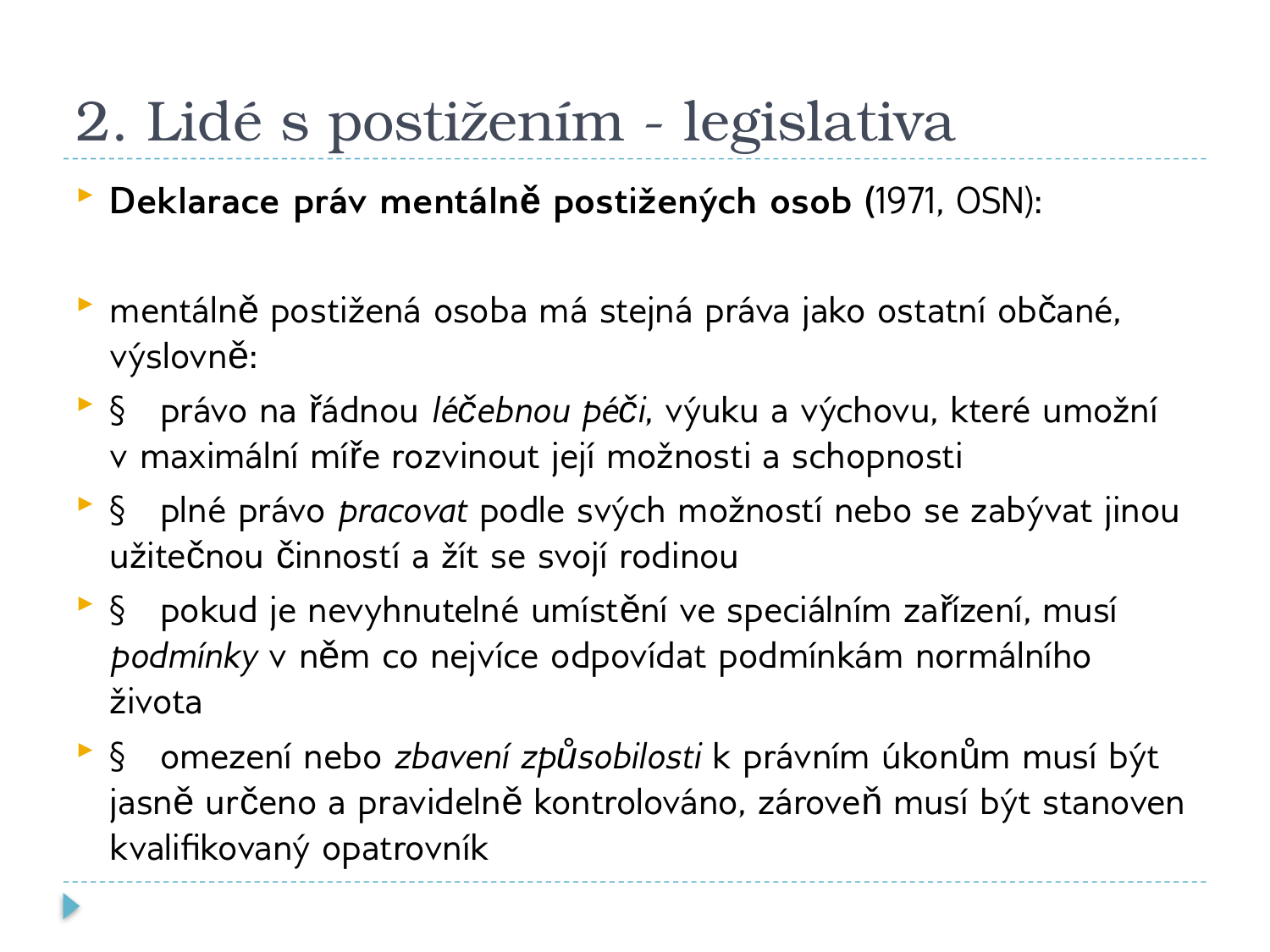

# 2. Lidé s postižením - legislativa
Deklarace práv mentálně postižených osob (1971, OSN):

mentálně postižená osoba má stejná práva jako ostatní občané, výslovně:
§   právo na řádnou léčebnou péči, výuku a výchovu, které umožní v maximální míře rozvinout její možnosti a schopnosti
§   plné právo pracovat podle svých možností nebo se zabývat jinou užitečnou činností a žít se svojí rodinou
§   pokud je nevyhnutelné umístění ve speciálním zařízení, musí podmínky v něm co nejvíce odpovídat podmínkám normálního života
§   omezení nebo zbavení způsobilosti k právním úkonům musí být jasně určeno a pravidelně kontrolováno, zároveň musí být stanoven kvalifikovaný opatrovník